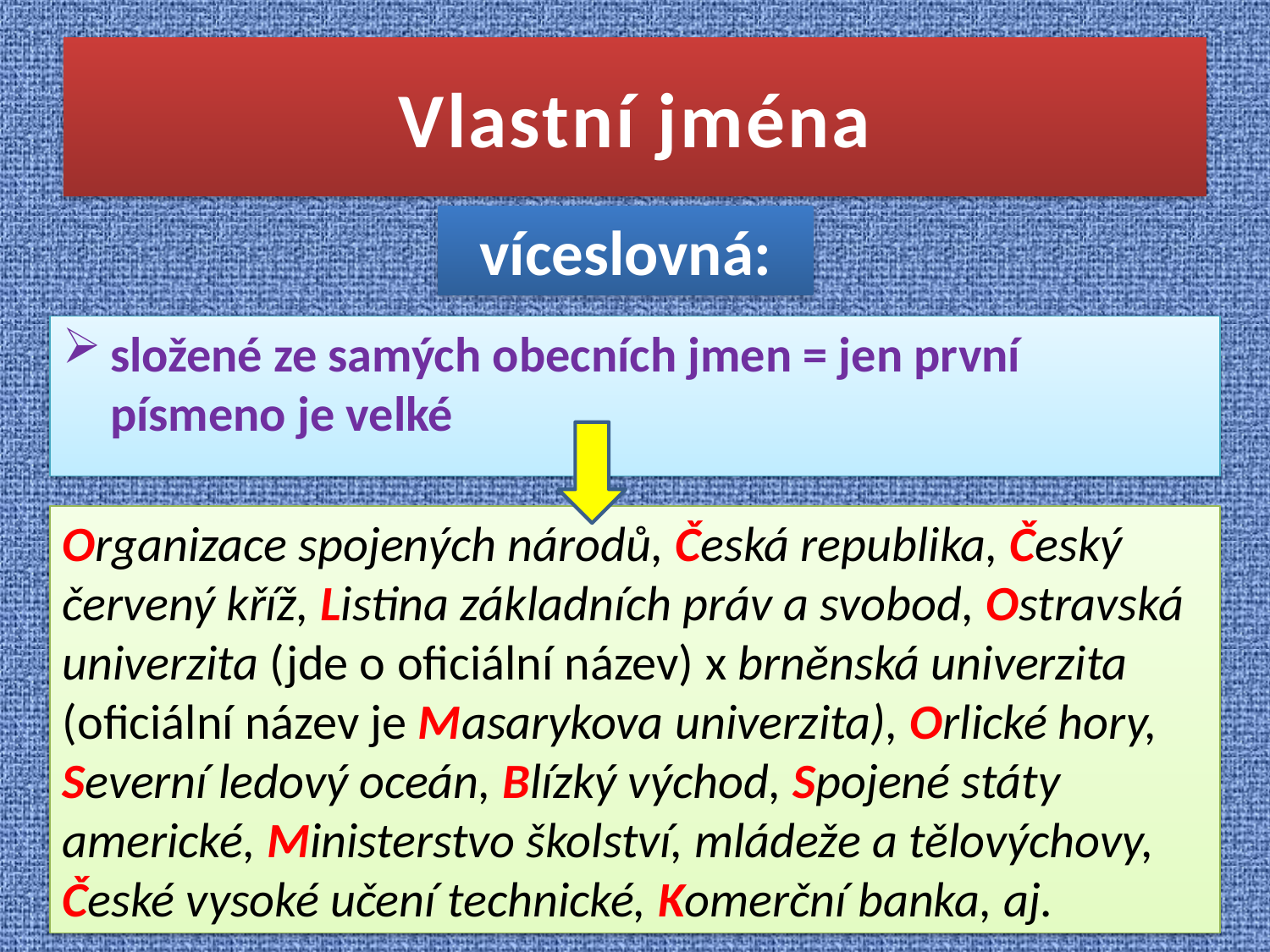

Vlastní jména
  víceslovná:
složené ze samých obecních jmen = jen první písmeno je velké

Organizace spojených národů, Česká republika, Český červený kříž, Listina základních práv a svobod, Ostravská univerzita (jde o oficiální název) x brněnská univerzita (oficiální název je Masarykova univerzita), Orlické hory, Severní ledový oceán, Blízký východ, Spojené státy americké, Ministerstvo školství, mládeže a tělovýchovy, České vysoké učení technické, Komerční banka, aj.